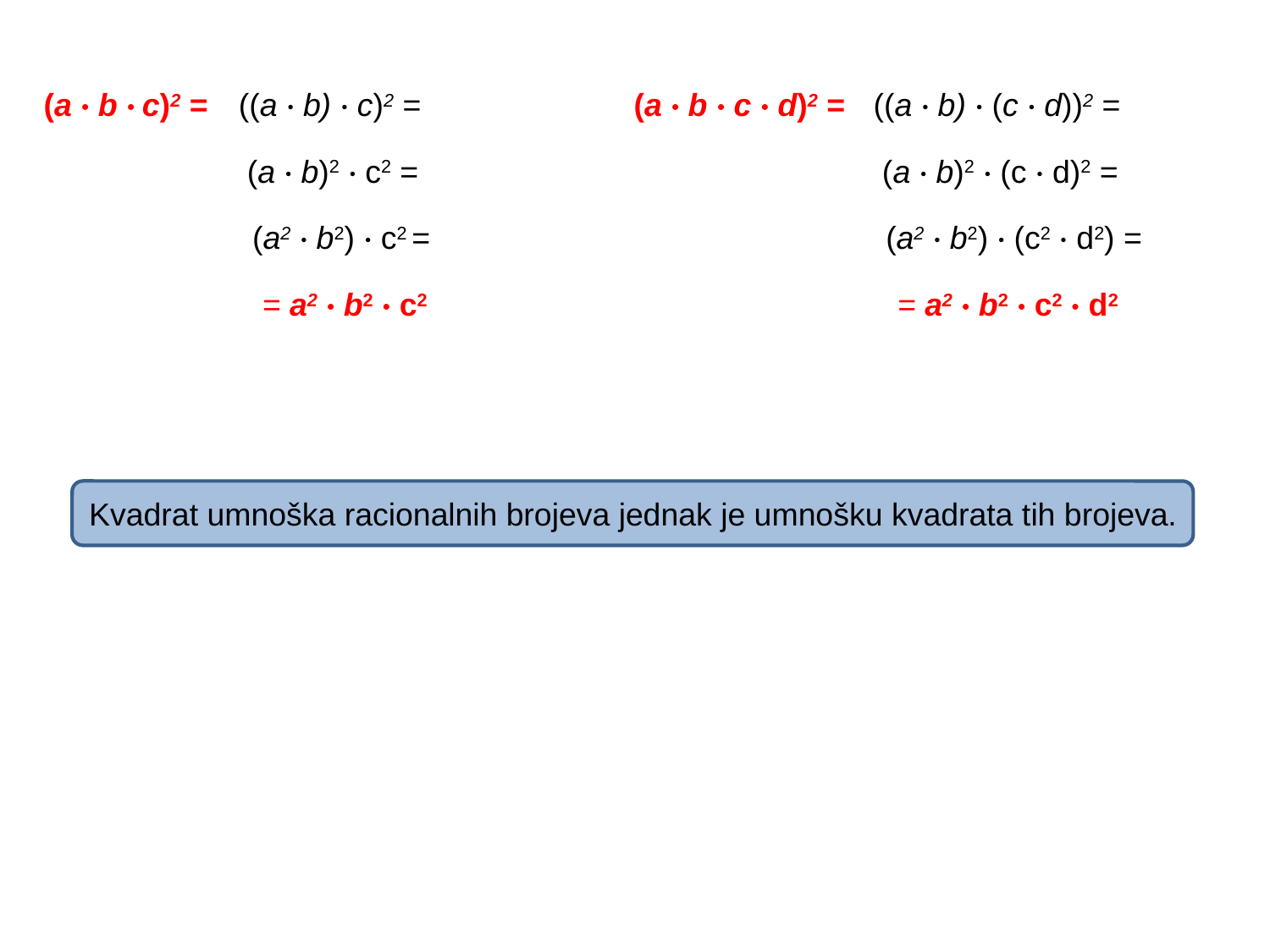

(a · b · c)2 =
(a · b · c · d)2 =
((a · b) · c)2 =
((a · b) · (c · d))2 =
(a · b)2 · c2 =
(a · b)2 · (c · d)2 =
(a2 · b2) · c2 =
(a2 · b2) · (c2 · d2) =
 = a2 · b2 · c2
 = a2 · b2 · c2 · d2

Kvadrat umnoška racionalnih brojeva jednak je umnošku kvadrata tih brojeva.